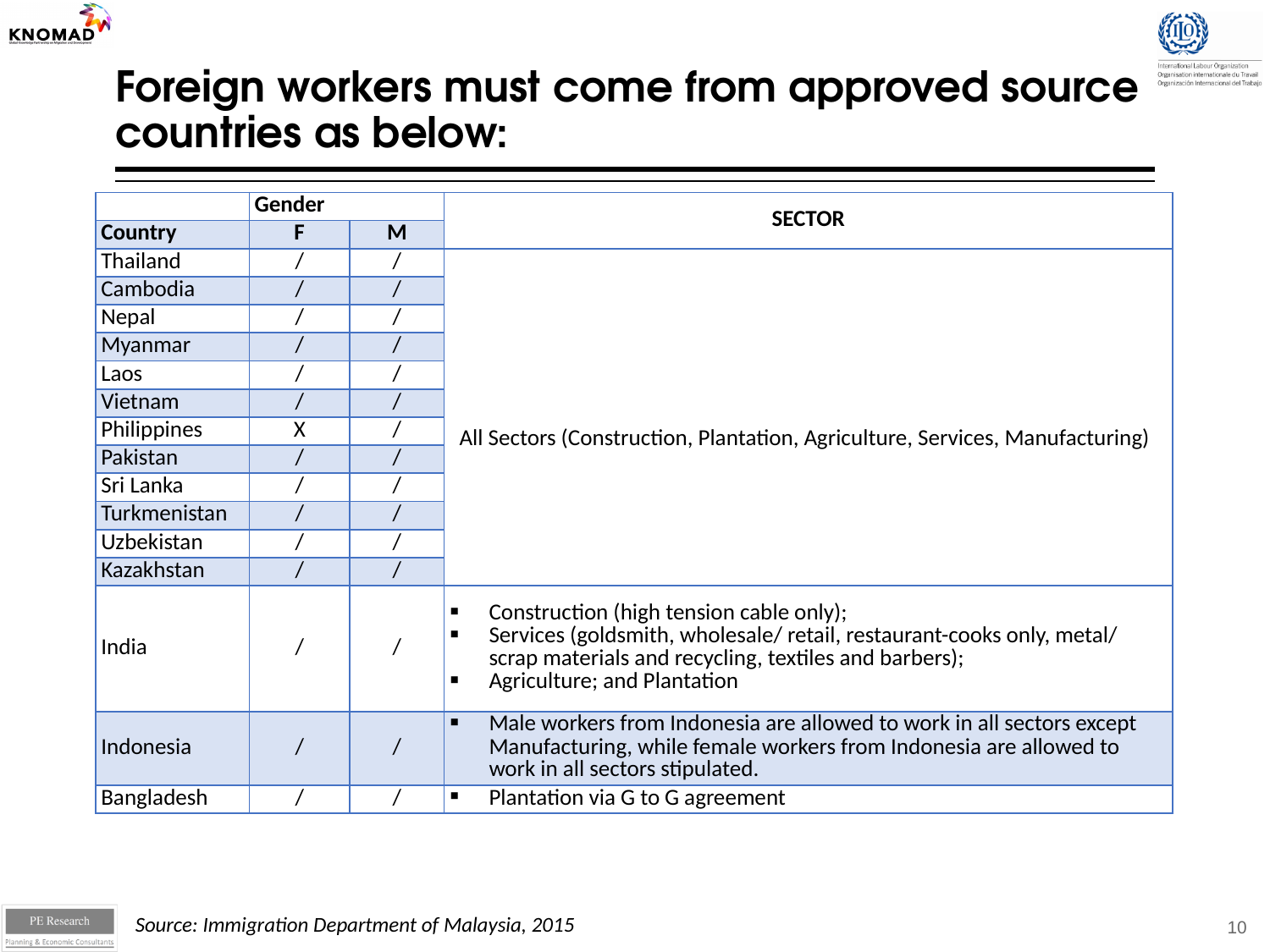

# Foreign workers must come from approved source countries as below:
|  | Gender |  | SECTOR |
| --- | --- | --- | --- |
| Country | F | M |  |
| Thailand | / | / | All Sectors (Construction, Plantation, Agriculture, Services, Manufacturing) |
| Cambodia | / | / |  |
| Nepal | / | / |  |
| Myanmar | / | / |  |
| Laos | / | / |  |
| Vietnam | / | / |  |
| Philippines | X | / |  |
| Pakistan | / | / |  |
| Sri Lanka | / | / |  |
| Turkmenistan | / | / |  |
| Uzbekistan | / | / |  |
| Kazakhstan | / | / |  |
| India | / | / | Construction (high tension cable only); Services (goldsmith, wholesale/ retail, restaurant-cooks only, metal/ scrap materials and recycling, textiles and barbers); Agriculture; and Plantation |
| Indonesia | / | / | Male workers from Indonesia are allowed to work in all sectors except Manufacturing, while female workers from Indonesia are allowed to work in all sectors stipulated. |
| Bangladesh | / | / | Plantation via G to G agreement |
10
Source: Immigration Department of Malaysia, 2015